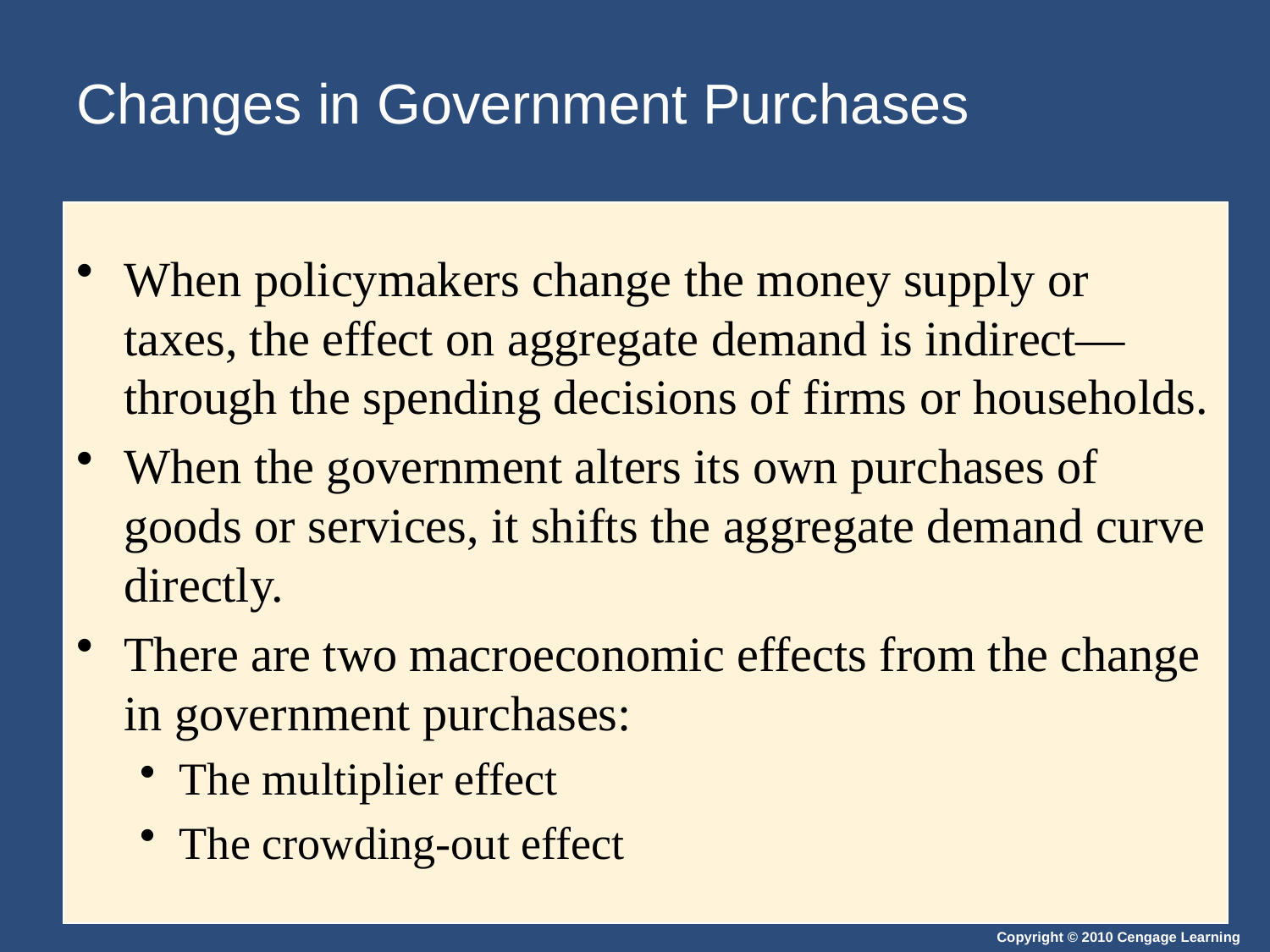

# Changes in Government Purchases

When policymakers change the money supply or taxes, the effect on aggregate demand is indirect—through the spending decisions of firms or households.
When the government alters its own purchases of goods or services, it shifts the aggregate demand curve directly.
There are two macroeconomic effects from the change in government purchases:
The multiplier effect
The crowding-out effect